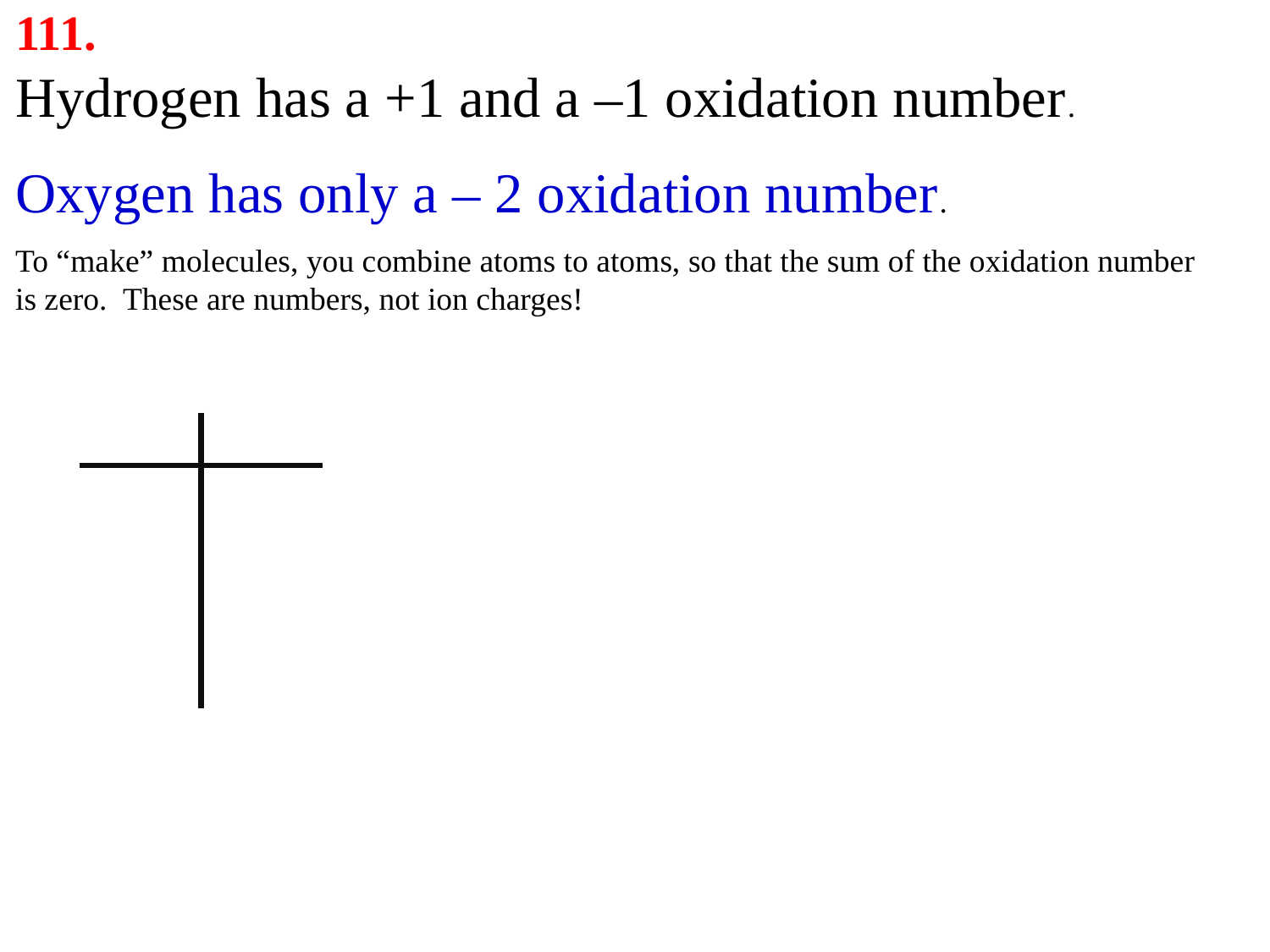

111.
Hydrogen has a +1 and a –1 oxidation number.
Oxygen has only a – 2 oxidation number.
To “make” molecules, you combine atoms to atoms, so that the sum of the oxidation number
is zero.  These are numbers, not ion charges!